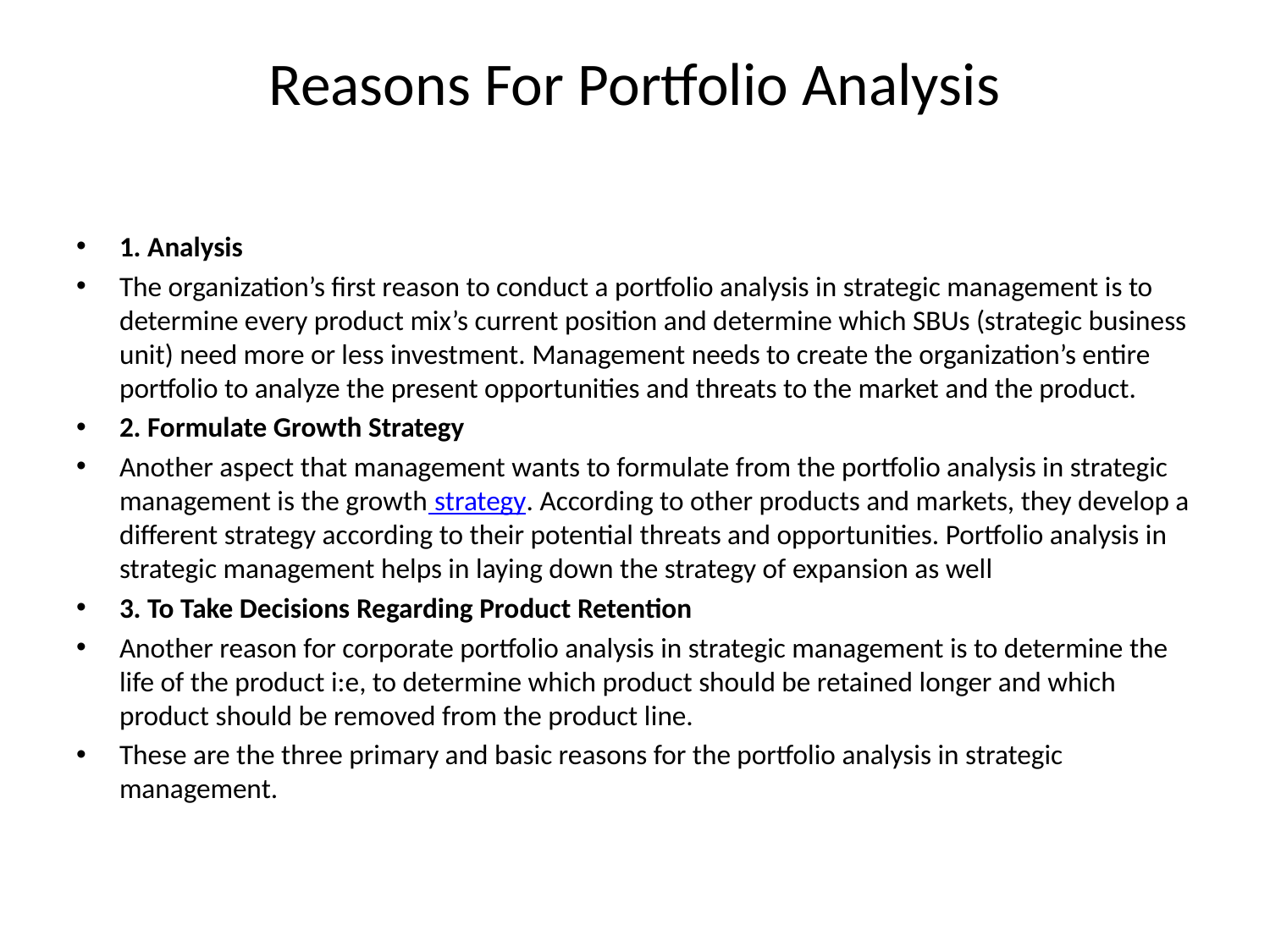

# Reasons For Portfolio Analysis
1. Analysis
The organization’s first reason to conduct a portfolio analysis in strategic management is to determine every product mix’s current position and determine which SBUs (strategic business unit) need more or less investment. Management needs to create the organization’s entire portfolio to analyze the present opportunities and threats to the market and the product.
2. Formulate Growth Strategy
Another aspect that management wants to formulate from the portfolio analysis in strategic management is the growth strategy. According to other products and markets, they develop a different strategy according to their potential threats and opportunities. Portfolio analysis in strategic management helps in laying down the strategy of expansion as well
3. To Take Decisions Regarding Product Retention
Another reason for corporate portfolio analysis in strategic management is to determine the life of the product i:e, to determine which product should be retained longer and which product should be removed from the product line.
These are the three primary and basic reasons for the portfolio analysis in strategic management.